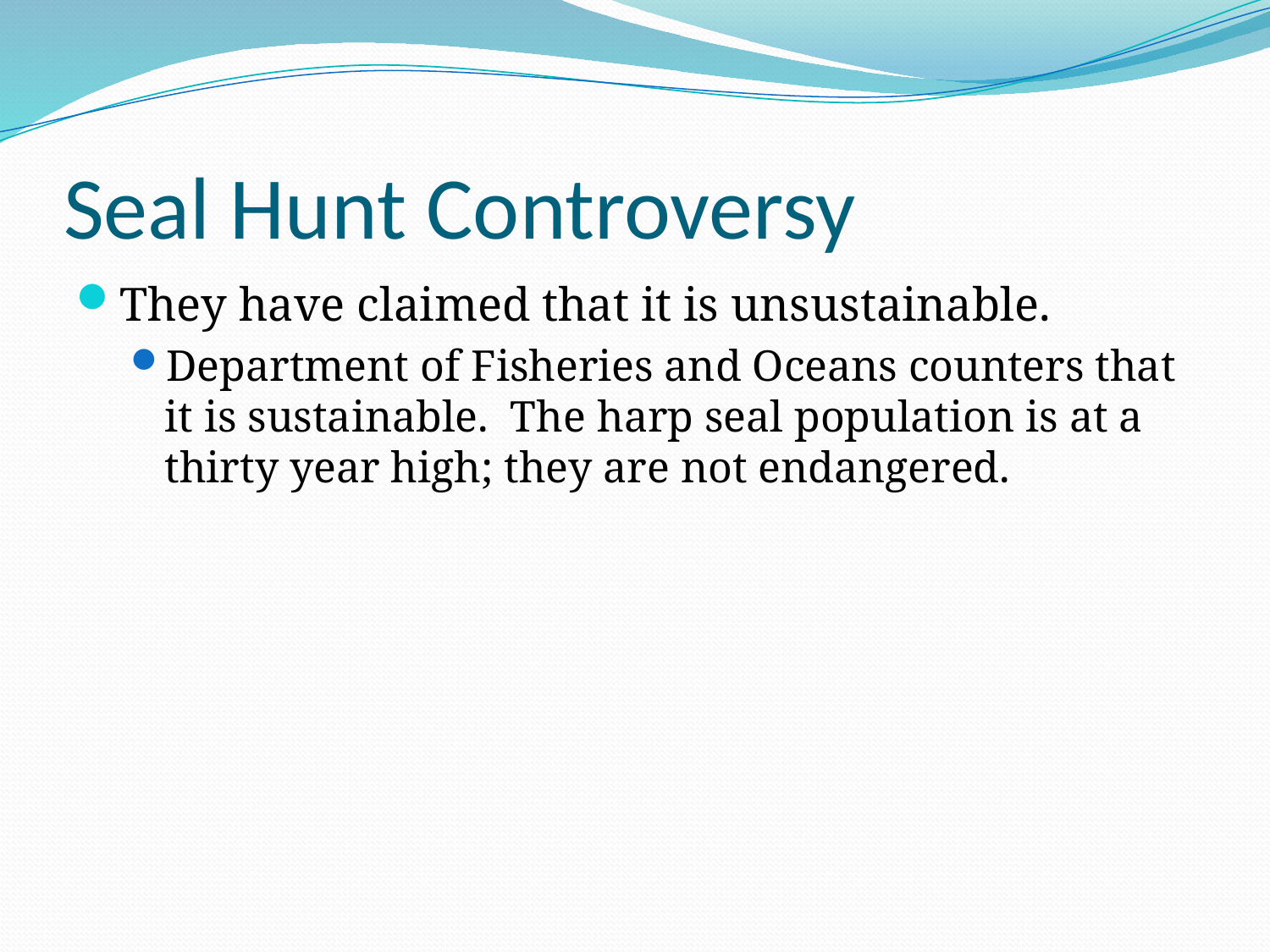

# Seal Hunt Controversy
They have claimed that it is unsustainable.
Department of Fisheries and Oceans counters that it is sustainable.  The harp seal population is at a thirty year high; they are not endangered.